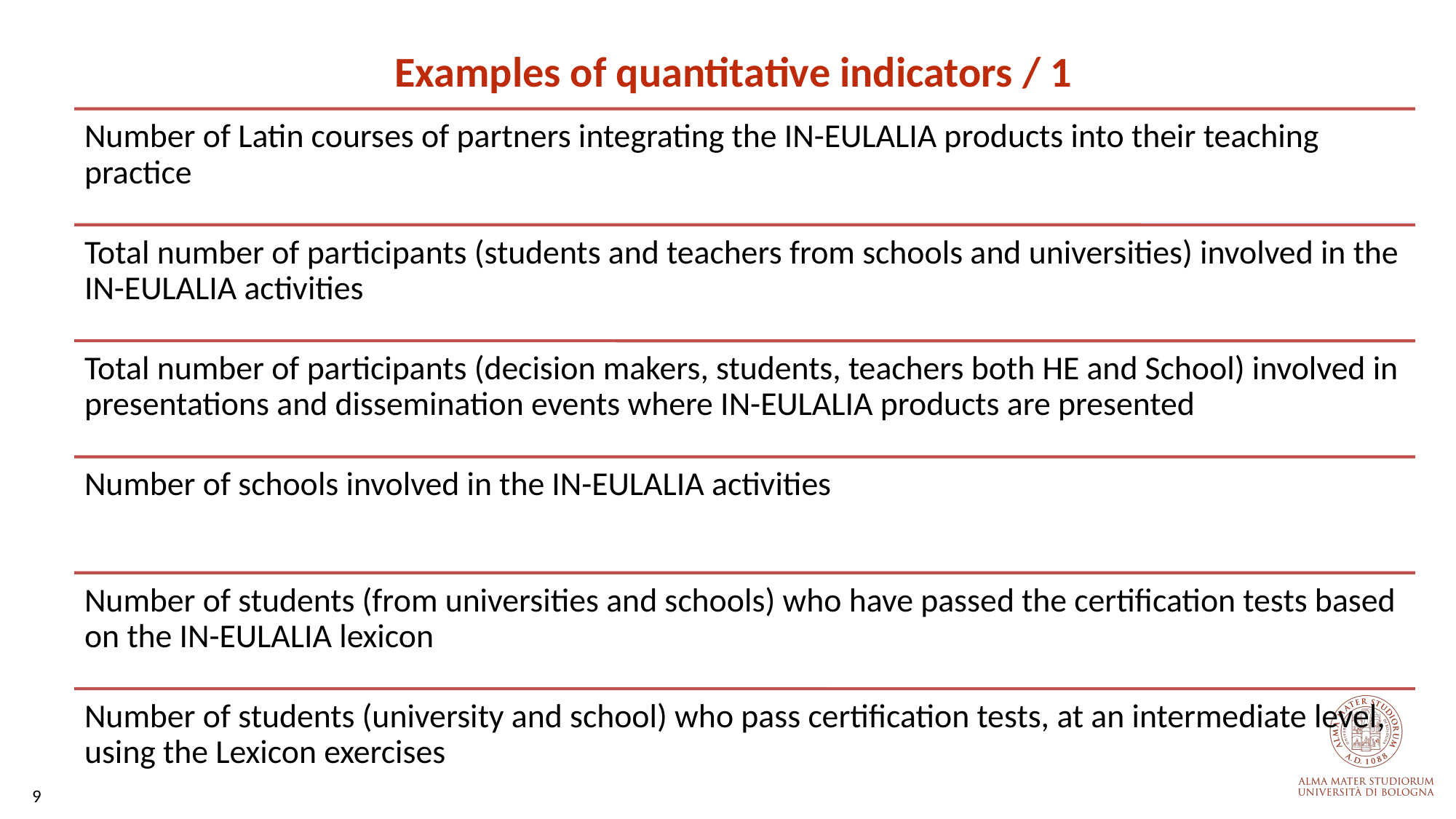

Examples of quantitative indicators / 1
Number of Latin courses of partners integrating the IN-EULALIA products into their teaching practice
Total number of participants (students and teachers from schools and universities) involved in the IN-EULALIA activities
Total number of participants (decision makers, students, teachers both HE and School) involved in presentations and dissemination events where IN-EULALIA products are presented
Number of schools involved in the IN-EULALIA activities
Number of students (from universities and schools) who have passed the certification tests based on the IN-EULALIA lexicon
Number of students (university and school) who pass certification tests, at an intermediate level, using the Lexicon exercises